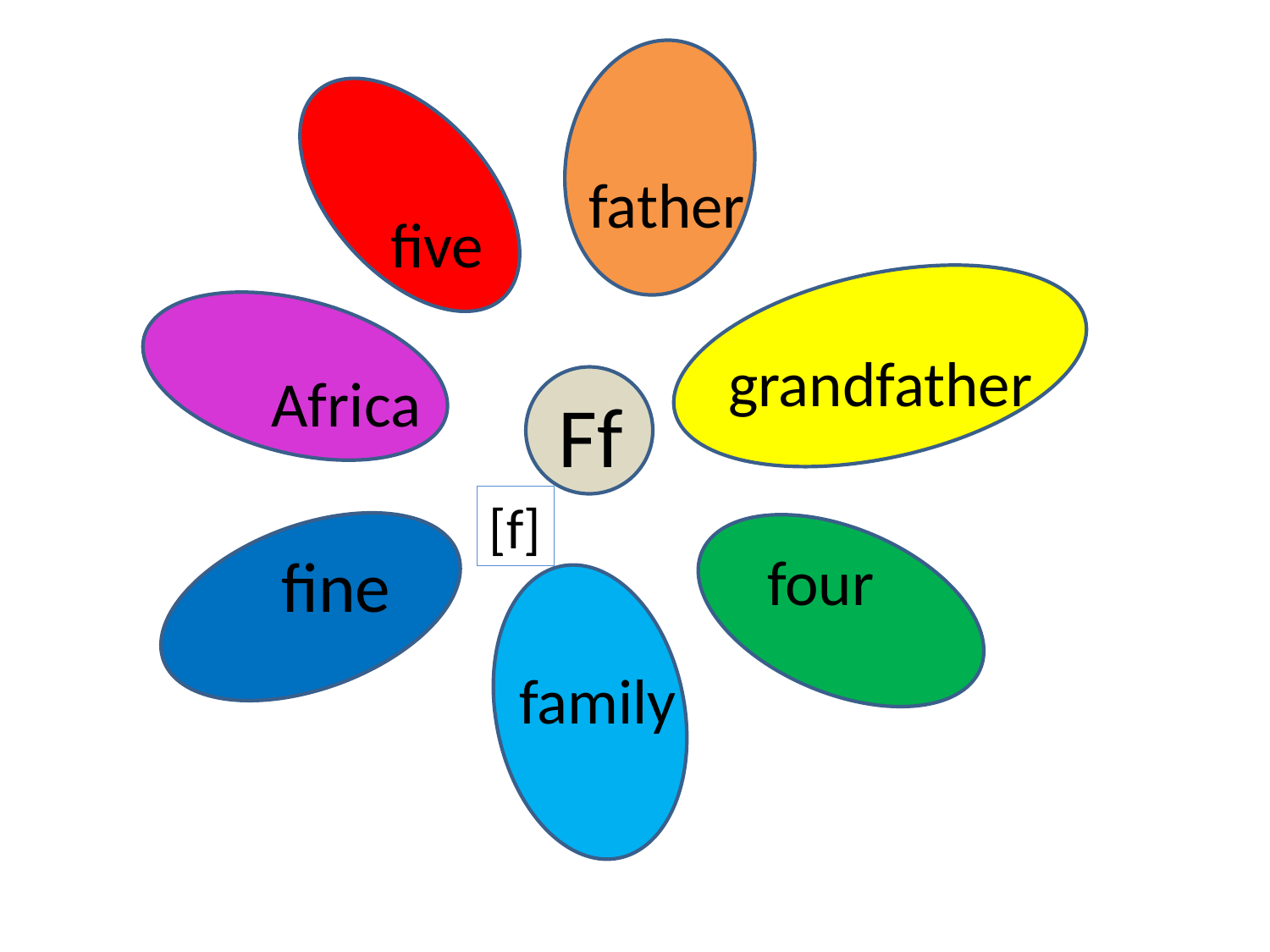

father
five

grandfather
Africa

Ff
[f]

fine
four

family